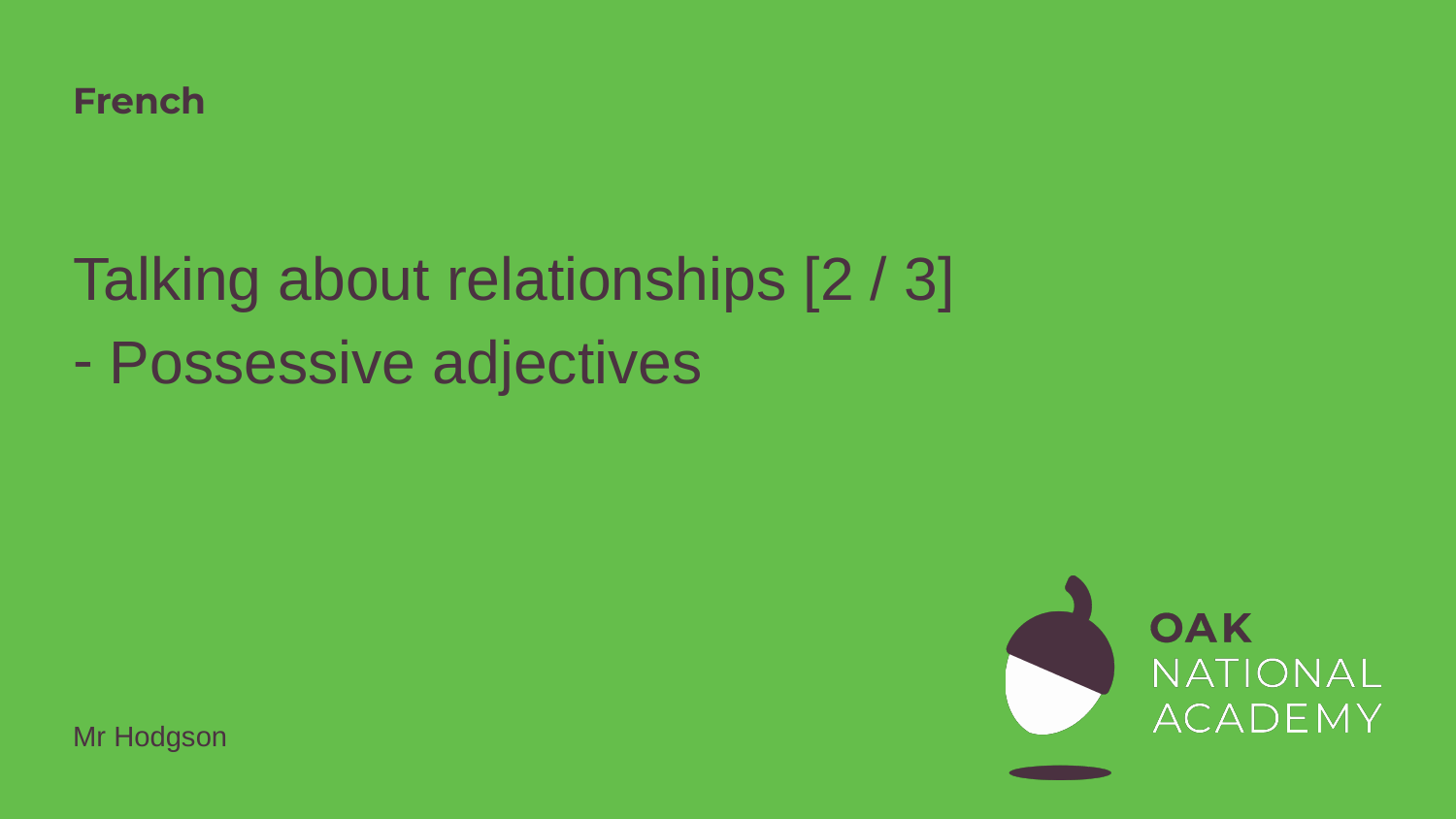

French
# Talking about relationships [2 / 3]
Possessive adjectives
Mr Hodgson